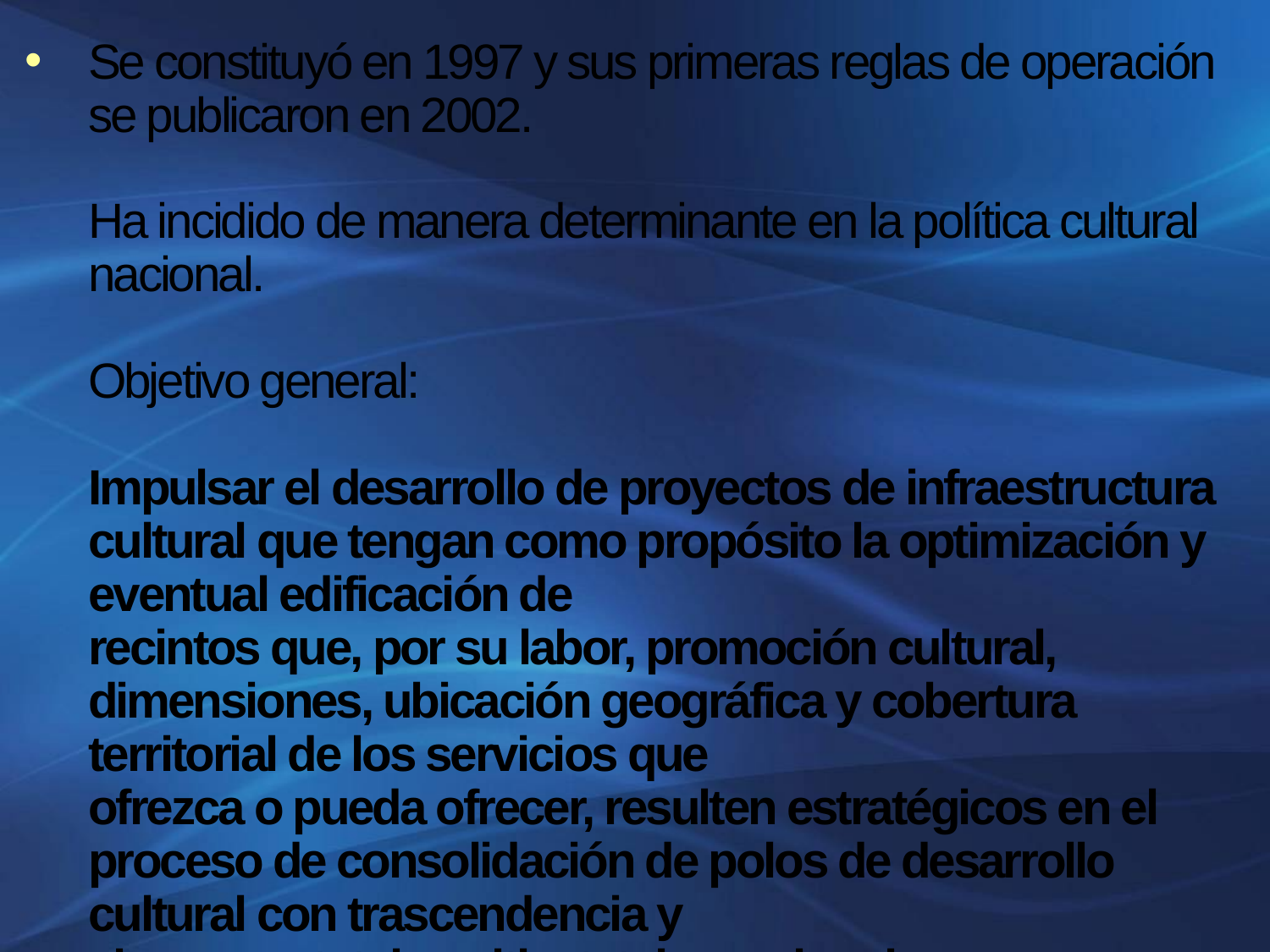

# Se constituyó en 1997 y sus primeras reglas de operación se publicaron en 2002. Ha incidido de manera determinante en la política cultural nacional. Objetivo general: Impulsar el desarrollo de proyectos de infraestructura cultural que tengan como propósito la optimización y eventual edificación de recintos que, por su labor, promoción cultural, dimensiones, ubicación geográfica y cobertura territorial de los servicios que ofrezca o pueda ofrecer, resulten estratégicos en el proceso de consolidación de polos de desarrollo cultural con trascendencia y alcance estatal, multiestatal o nacional.